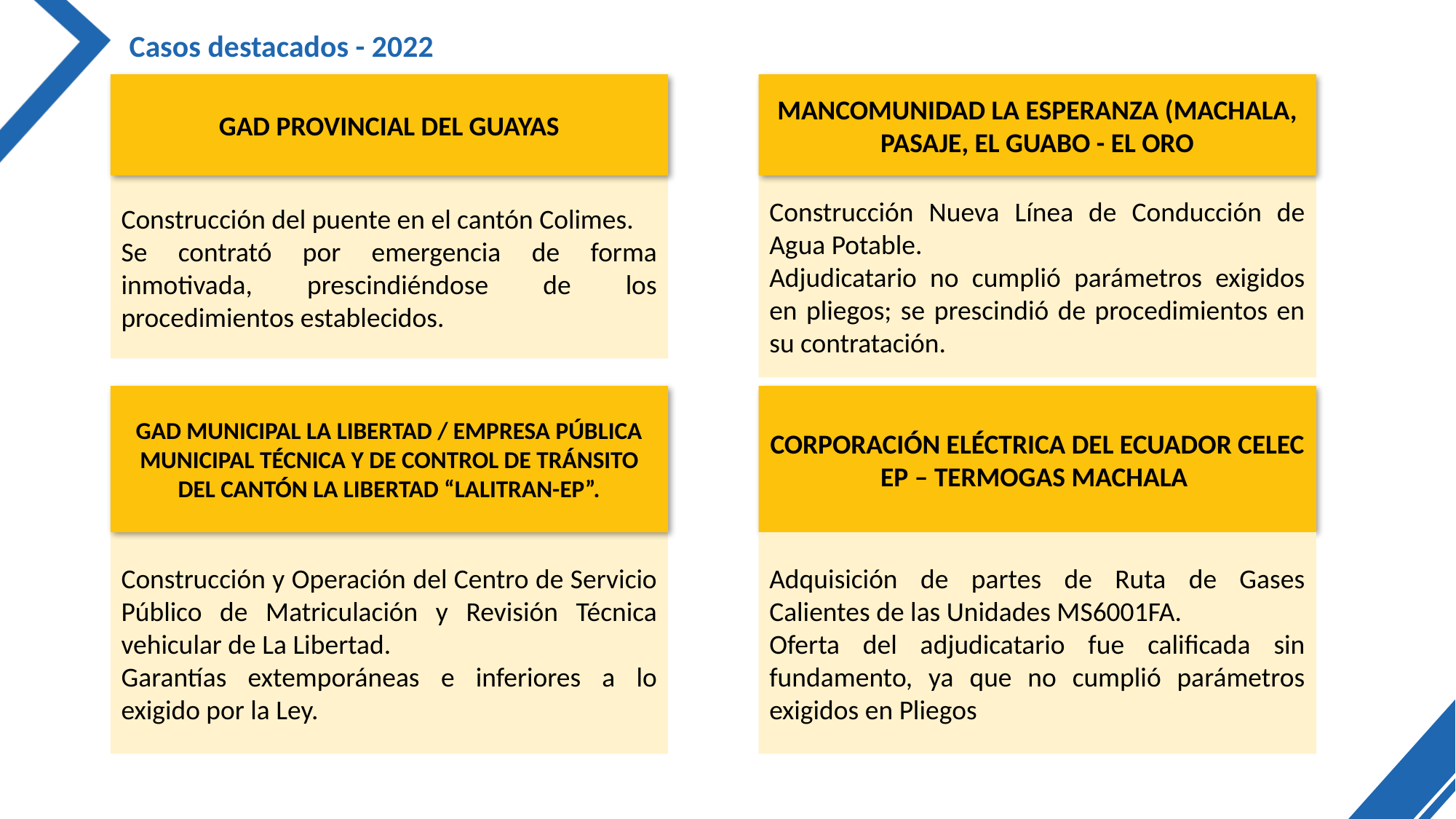

Casos destacados - 2022
GAD PROVINCIAL DEL GUAYAS
MANCOMUNIDAD LA ESPERANZA (MACHALA, PASAJE, EL GUABO - EL ORO
Construcción del puente en el cantón Colimes.
Se contrató por emergencia de forma inmotivada, prescindiéndose de los procedimientos establecidos.
Construcción Nueva Línea de Conducción de Agua Potable.
Adjudicatario no cumplió parámetros exigidos en pliegos; se prescindió de procedimientos en su contratación.
GAD MUNICIPAL LA LIBERTAD / EMPRESA PÚBLICA MUNICIPAL TÉCNICA Y DE CONTROL DE TRÁNSITO DEL CANTÓN LA LIBERTAD “LALITRAN-EP”.
CORPORACIÓN ELÉCTRICA DEL ECUADOR CELEC EP – TERMOGAS MACHALA
Adquisición de partes de Ruta de Gases Calientes de las Unidades MS6001FA.
Oferta del adjudicatario fue calificada sin fundamento, ya que no cumplió parámetros exigidos en Pliegos
Construcción y Operación del Centro de Servicio Público de Matriculación y Revisión Técnica vehicular de La Libertad.
Garantías extemporáneas e inferiores a lo exigido por la Ley.